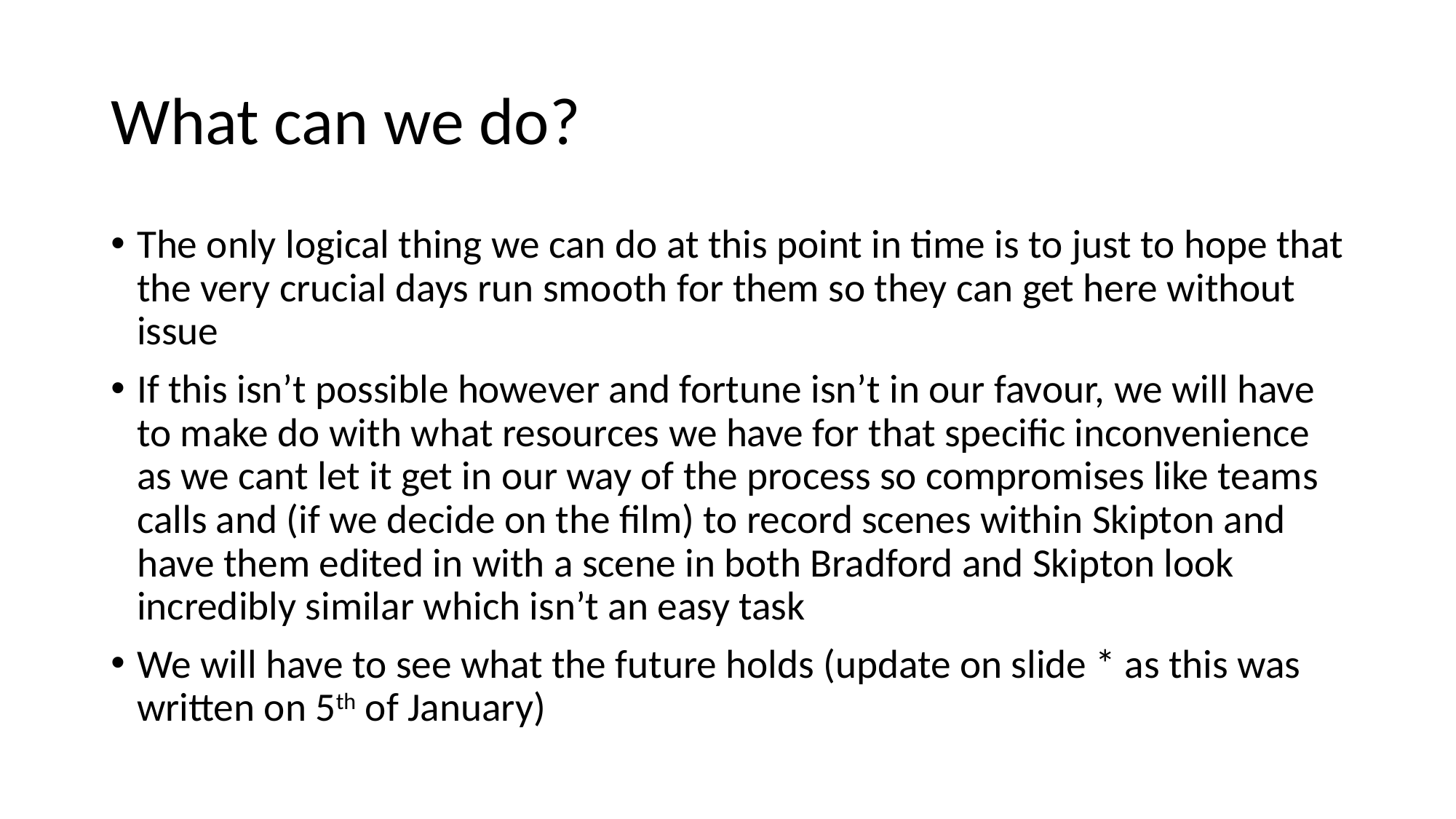

# What can we do?
The only logical thing we can do at this point in time is to just to hope that the very crucial days run smooth for them so they can get here without issue
If this isn’t possible however and fortune isn’t in our favour, we will have to make do with what resources we have for that specific inconvenience as we cant let it get in our way of the process so compromises like teams calls and (if we decide on the film) to record scenes within Skipton and have them edited in with a scene in both Bradford and Skipton look incredibly similar which isn’t an easy task
We will have to see what the future holds (update on slide * as this was written on 5th of January)